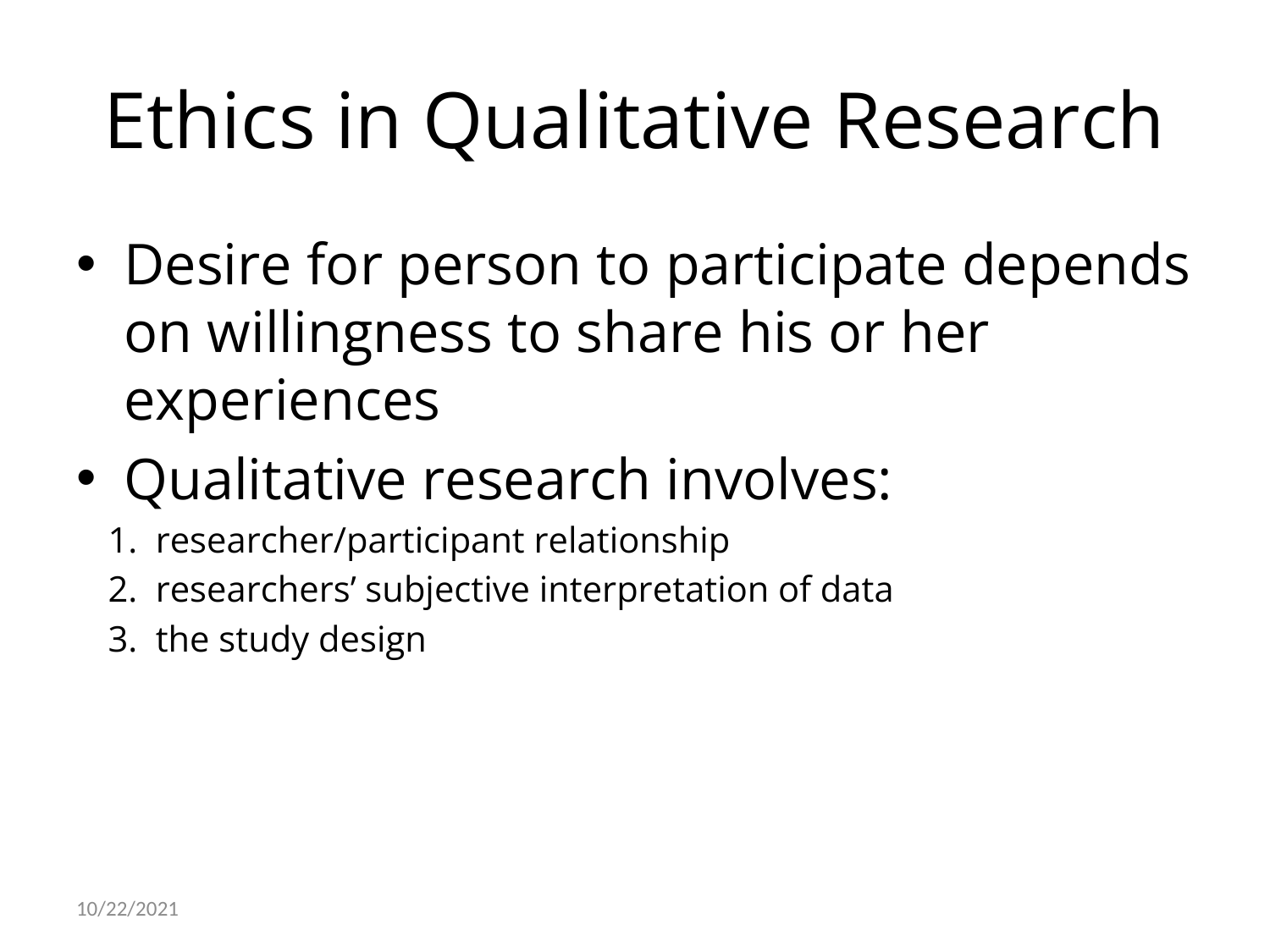

# Ethics in Qualitative Research
Desire for person to participate depends on willingness to share his or her experiences
Qualitative research involves:
researcher/participant relationship
researchers’ subjective interpretation of data
the study design
10/22/2021